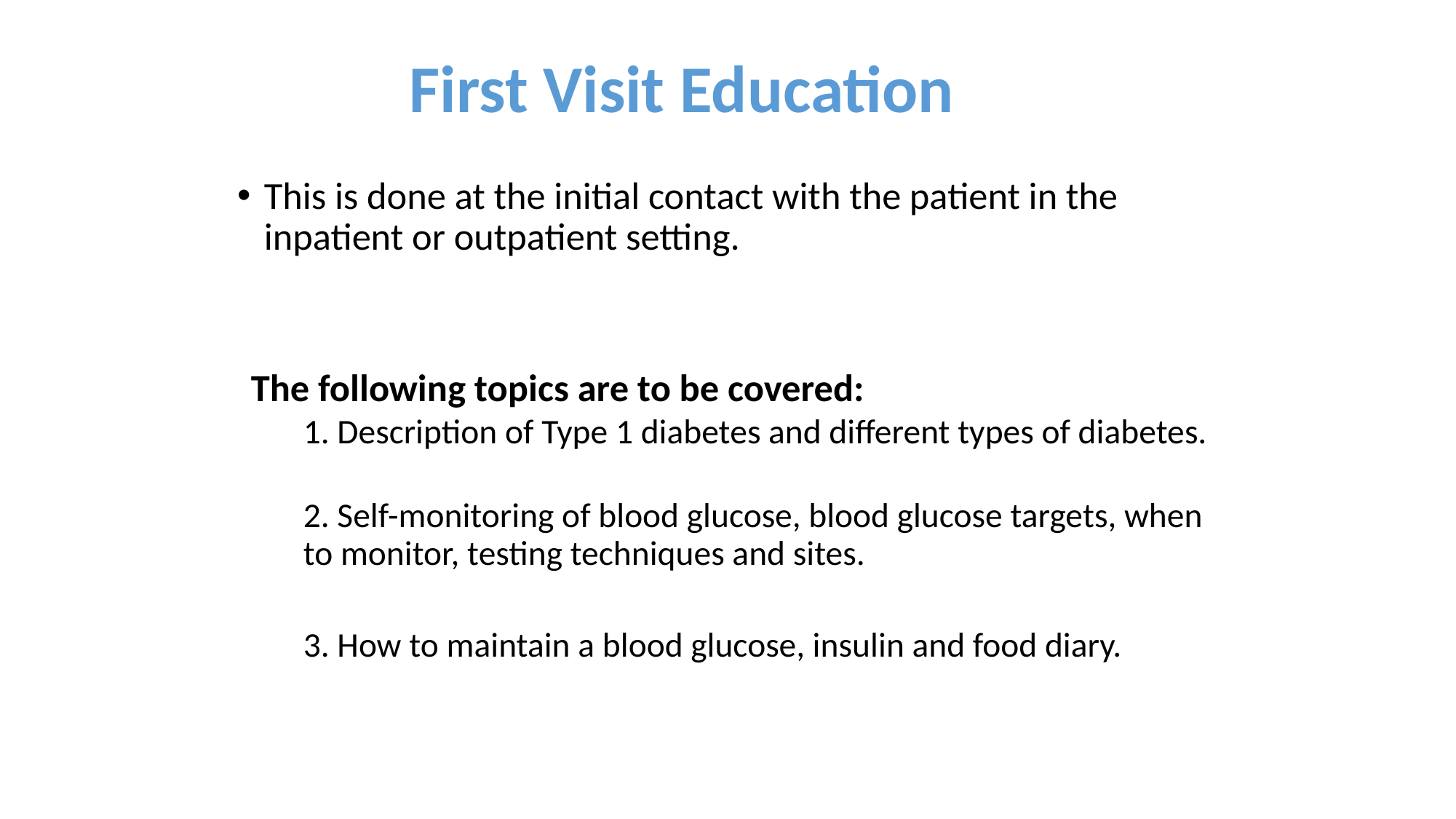

# First Visit Education
This is done at the initial contact with the patient in the inpatient or outpatient setting.

The following topics are to be covered:
1. Description of Type 1 diabetes and different types of diabetes.

2. Self-monitoring of blood glucose, blood glucose targets, when to monitor, testing techniques and sites.

3. How to maintain a blood glucose, insulin and food diary.